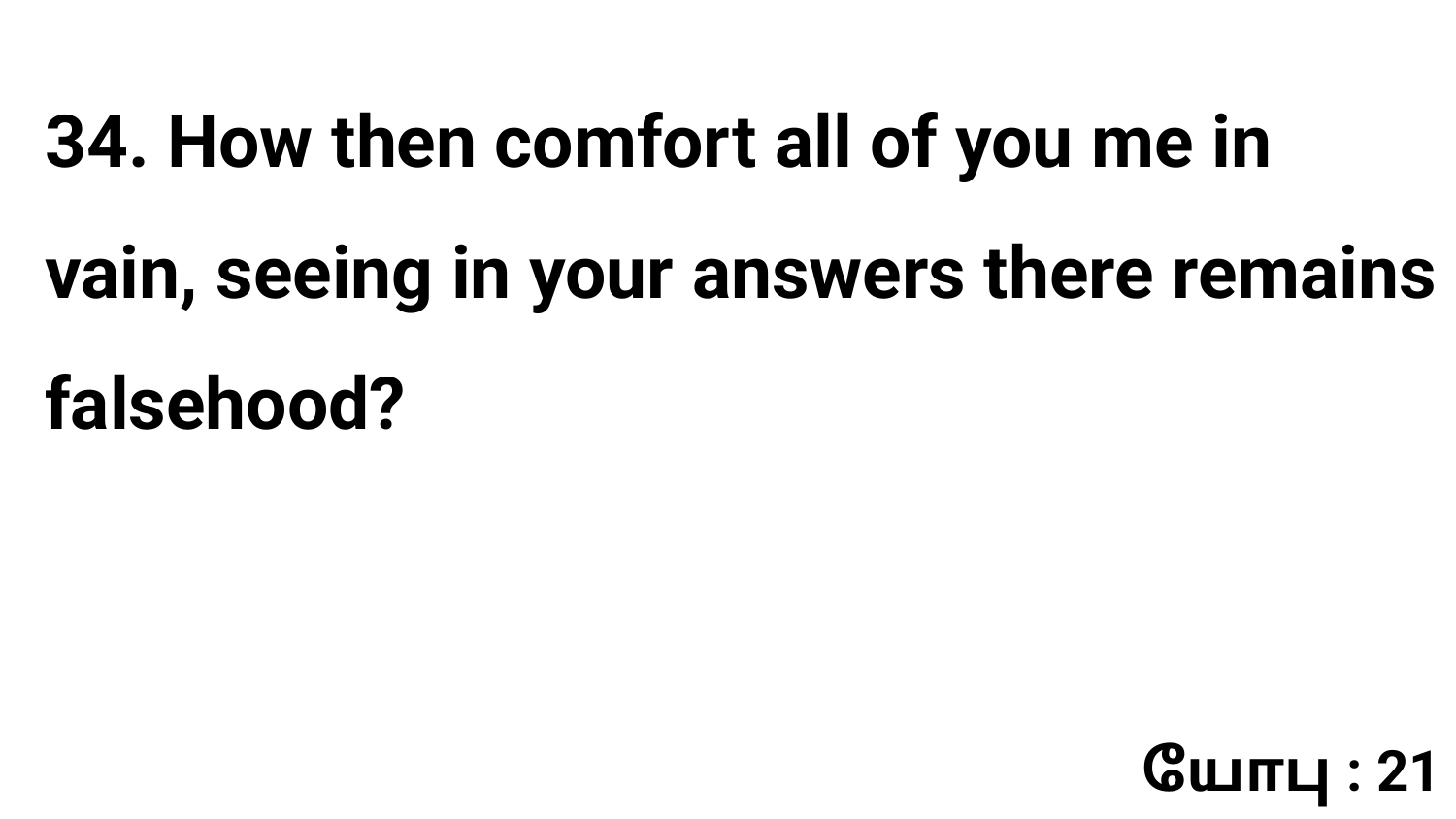

34. How then comfort all of you me in vain, seeing in your answers there remains falsehood?
யோபு : 21